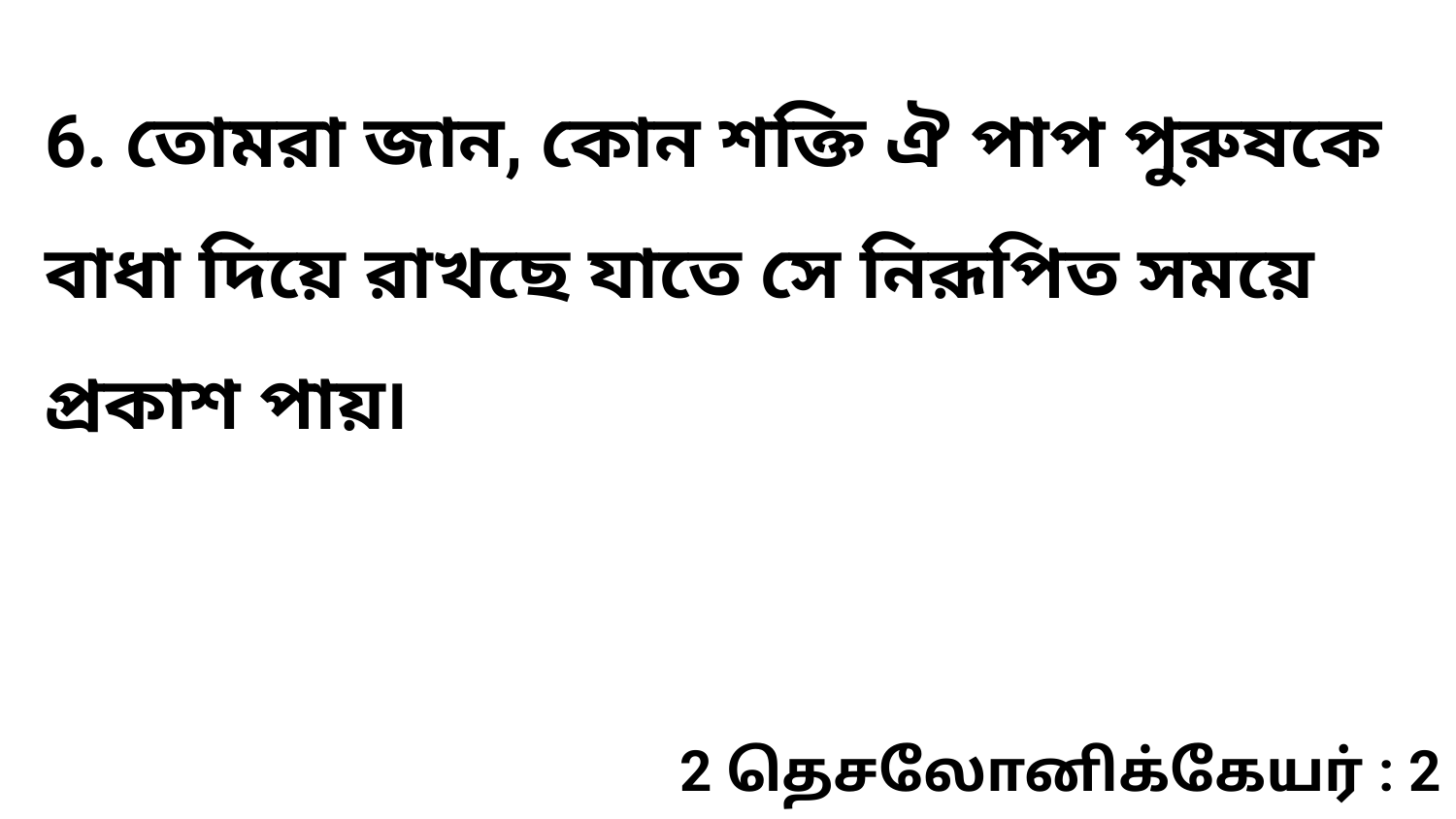

6. তোমরা জান, কোন শক্তি ঐ পাপ পুরুষকে বাধা দিয়ে রাখছে যাতে সে নিরূপিত সময়ে প্রকাশ পায়৷
2 தெசலோனிக்கேயர் : 2